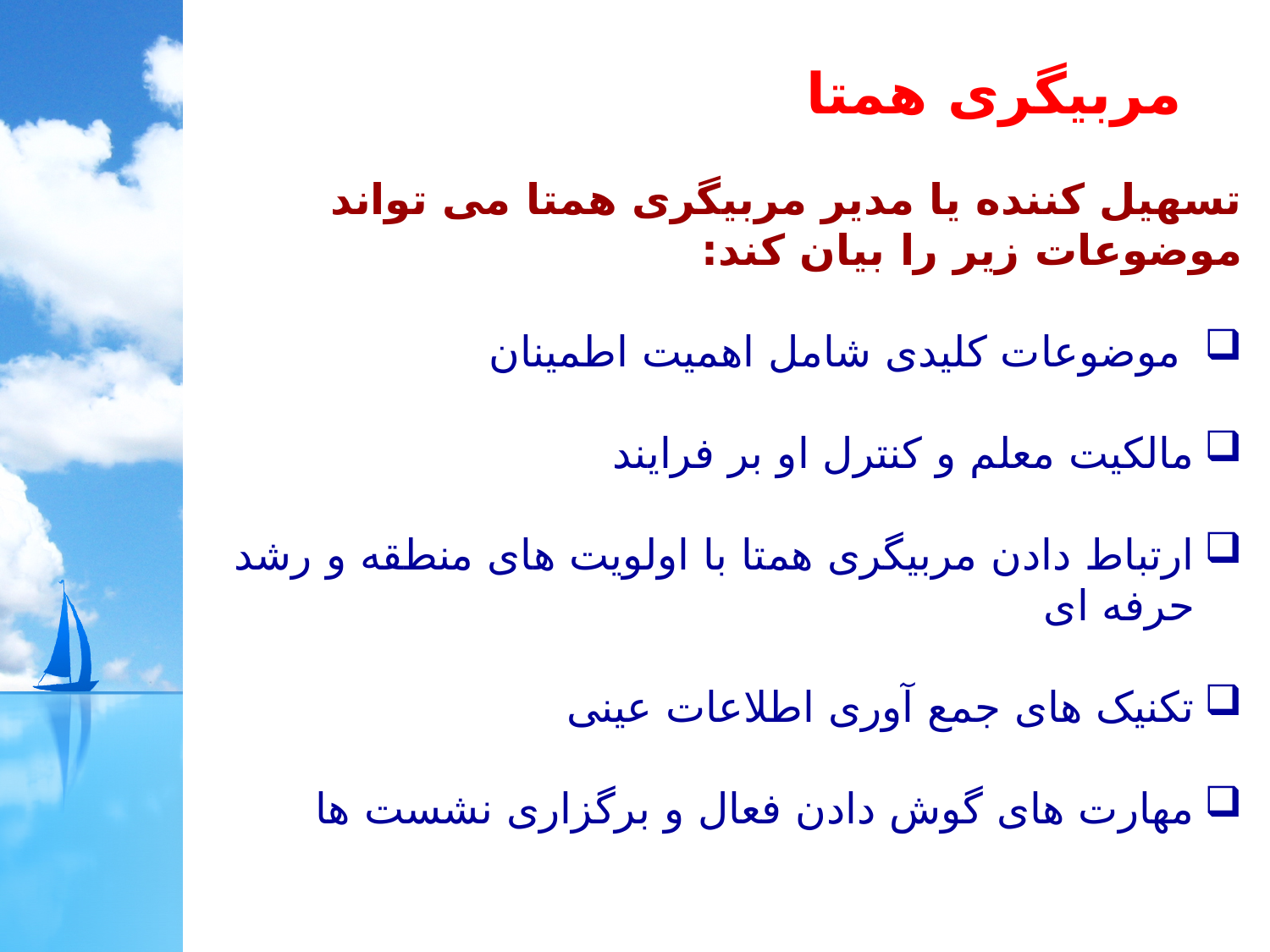

مربیگری همتا
تسهیل کننده یا مدیر مربیگری همتا می تواند موضوعات زیر را بیان کند:

 موضوعات کلیدی شامل اهمیت اطمینان

مالکیت معلم و کنترل او بر فرایند

ارتباط دادن مربیگری همتا با اولویت های منطقه و رشد حرفه ای

تکنیک های جمع آوری اطلاعات عینی

مهارت های گوش دادن فعال و برگزاری نشست ها